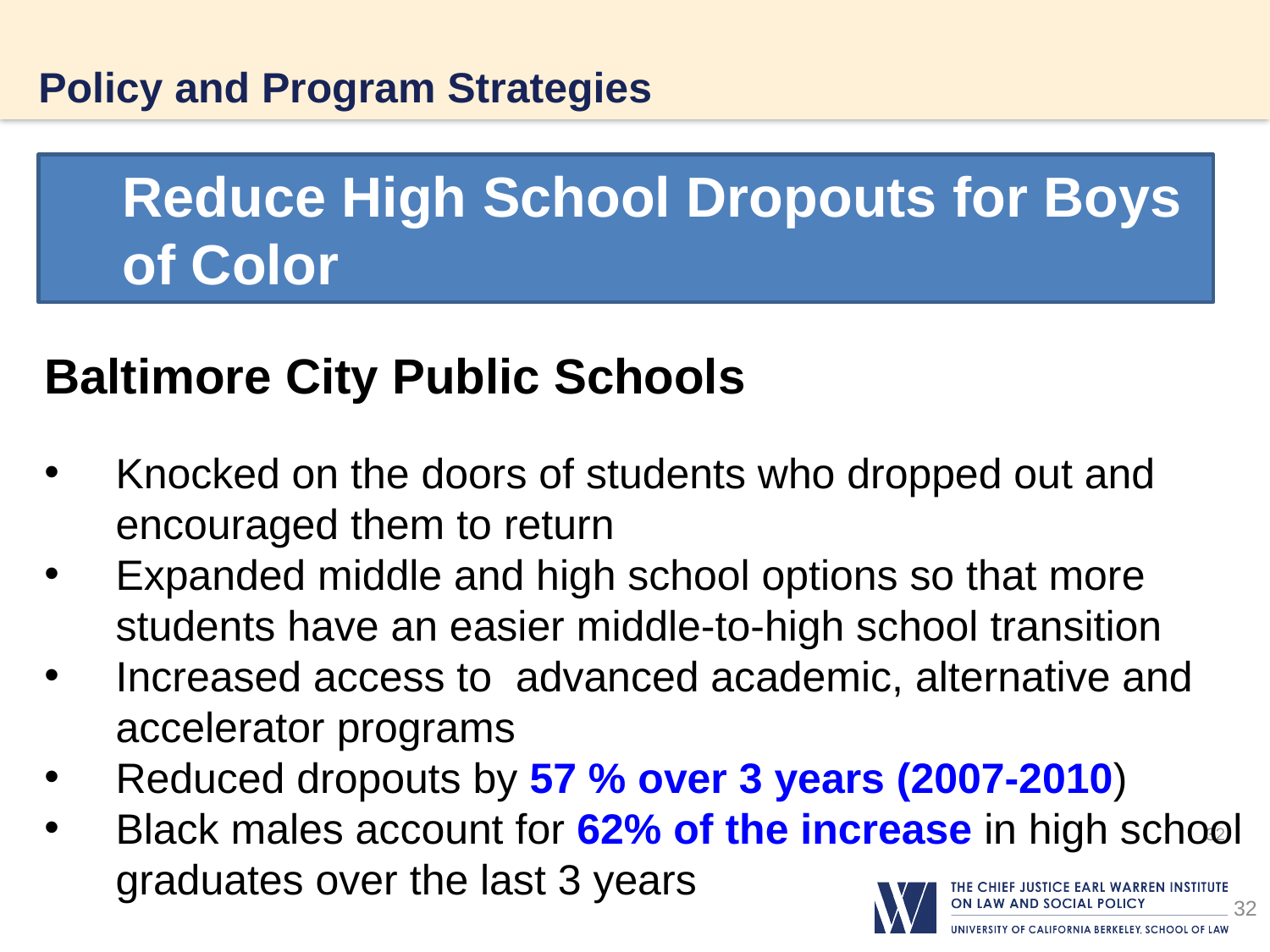

# Policy and Program Strategies
	Reduce High School Dropouts for Boys of Color
Baltimore City Public Schools

Knocked on the doors of students who dropped out and encouraged them to return
Expanded middle and high school options so that more students have an easier middle-to-high school transition
Increased access to  advanced academic, alternative and accelerator programs
Reduced dropouts by 57 % over 3 years (2007-2010)
Black males account for 62% of the increase in high school graduates over the last 3 years
32